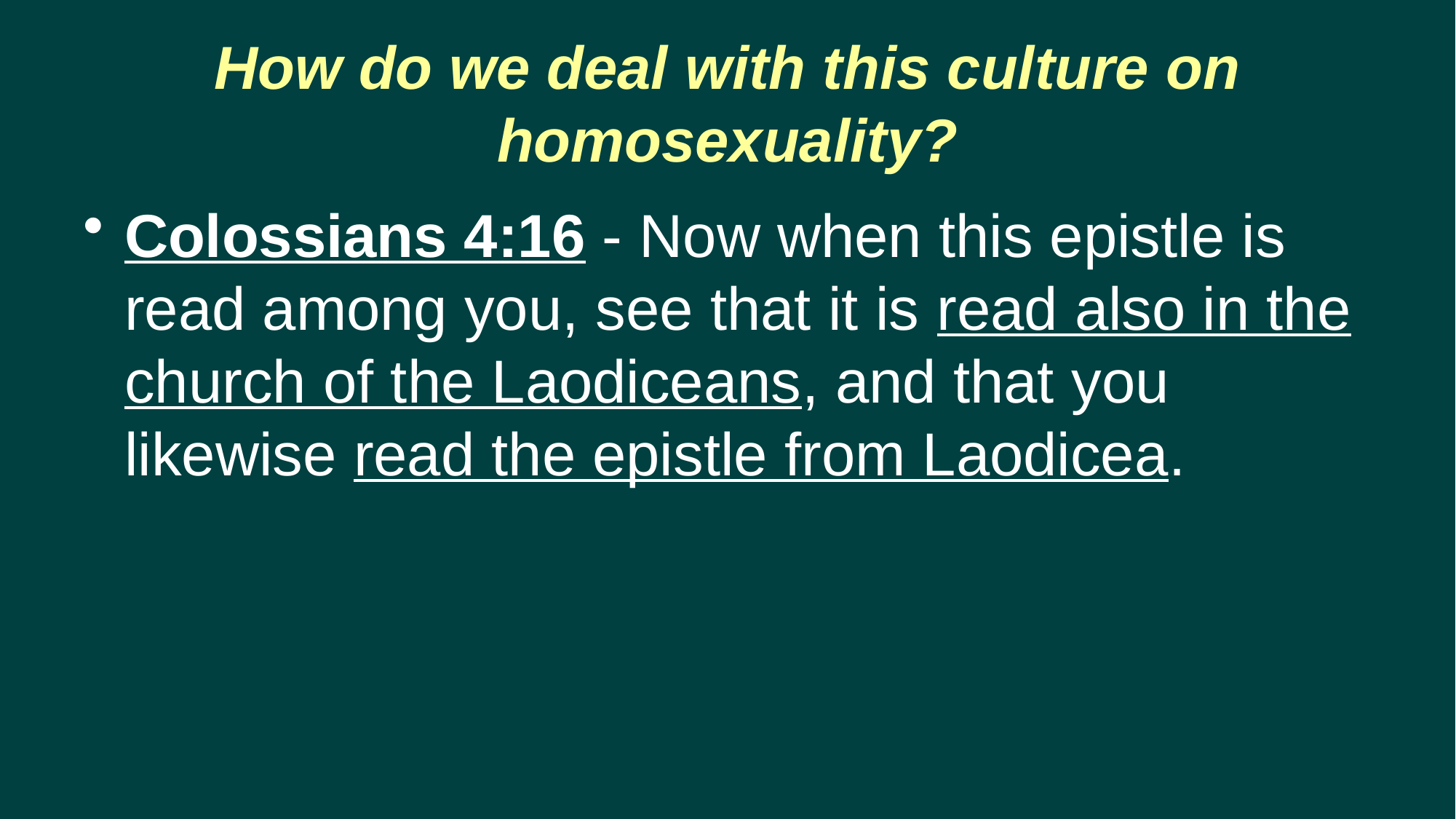

# How do we deal with this culture on homosexuality?
Colossians 4:16 - Now when this epistle is read among you, see that it is read also in the church of the Laodiceans, and that you likewise read the epistle from Laodicea.